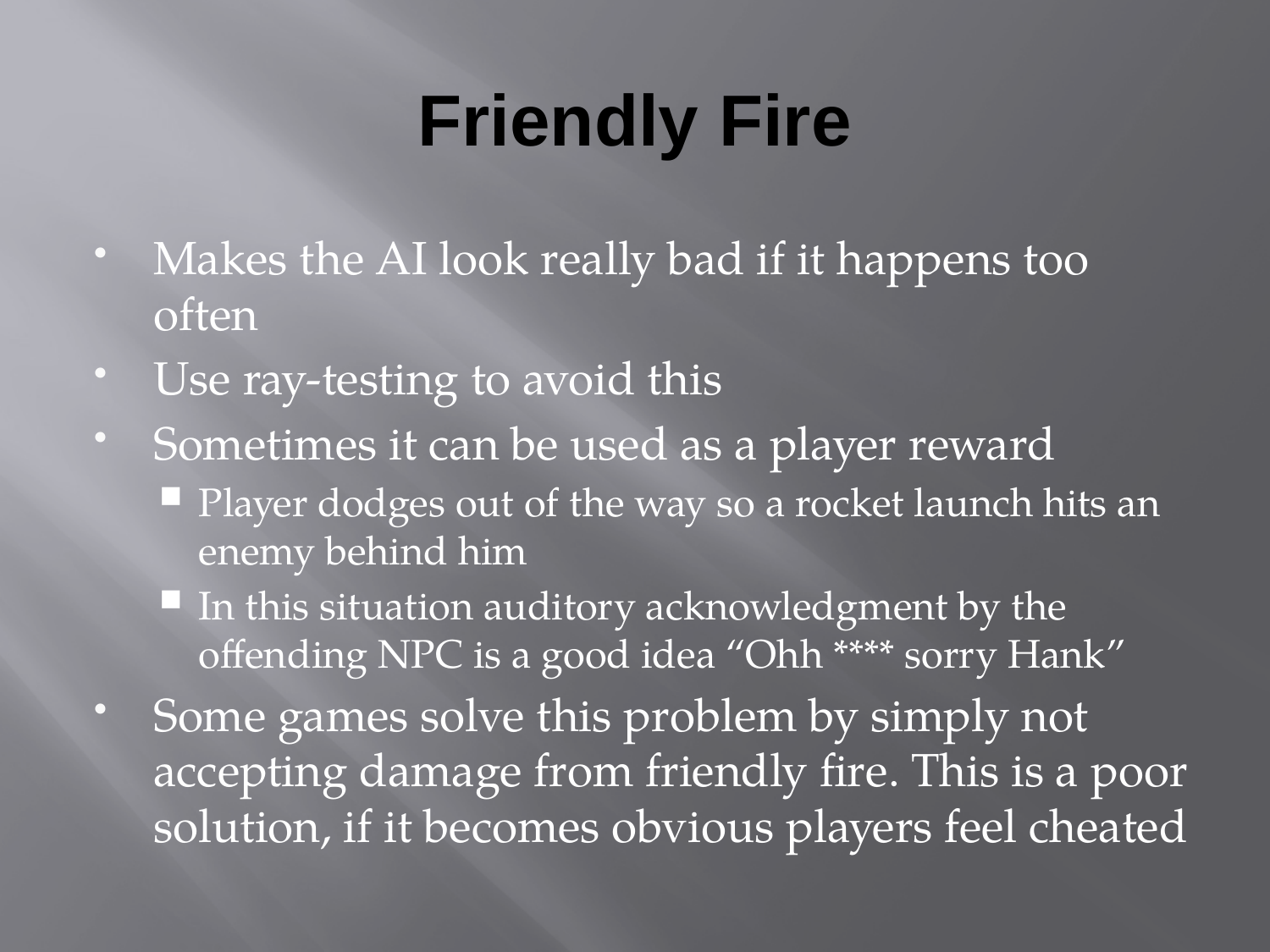

# Friendly Fire
Makes the AI look really bad if it happens too often
Use ray-testing to avoid this
Sometimes it can be used as a player reward
Player dodges out of the way so a rocket launch hits an enemy behind him
In this situation auditory acknowledgment by the offending NPC is a good idea “Ohh **** sorry Hank”
Some games solve this problem by simply not accepting damage from friendly fire. This is a poor solution, if it becomes obvious players feel cheated